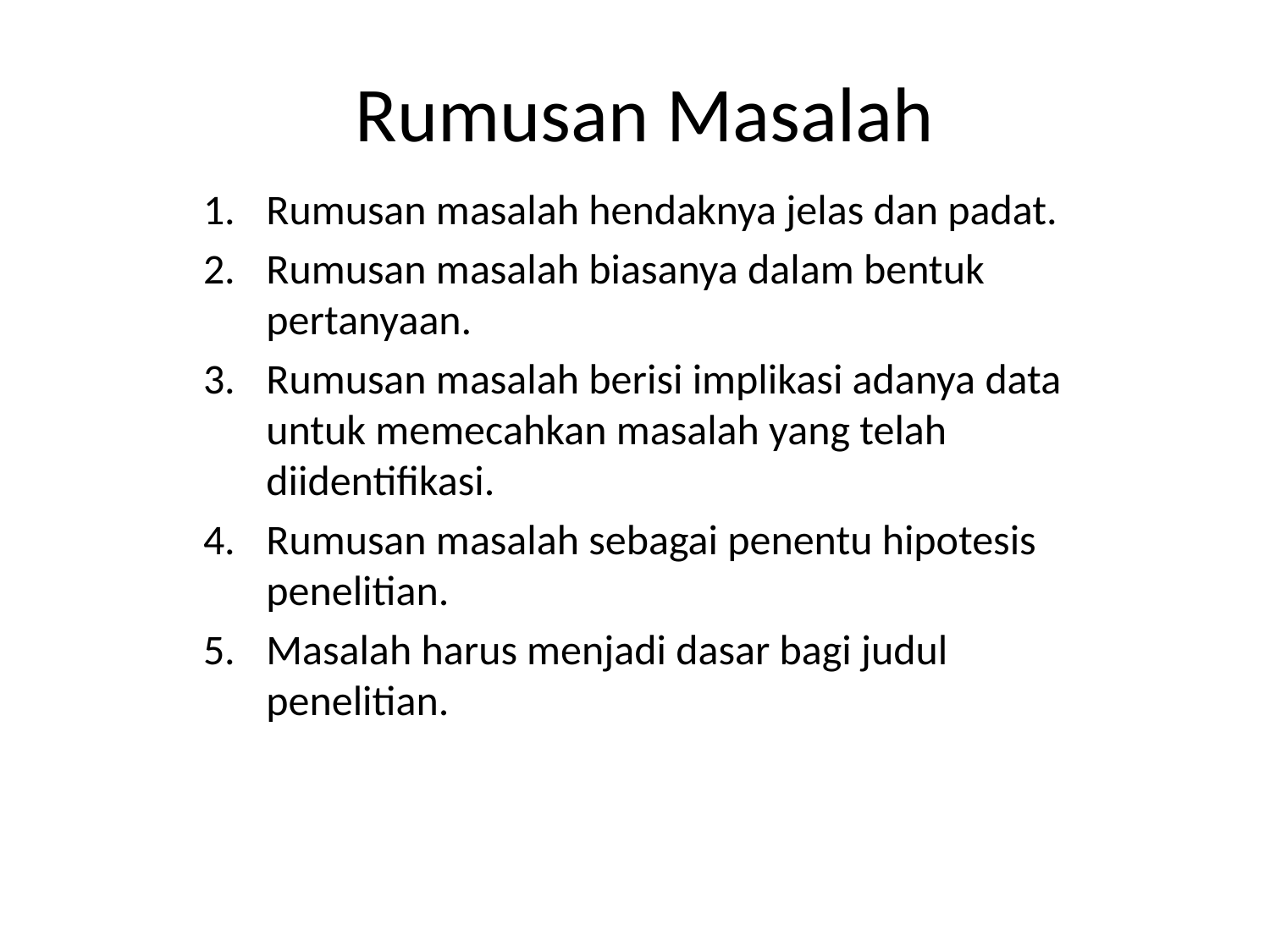

# Rumusan Masalah
Rumusan masalah hendaknya jelas dan padat.
Rumusan masalah biasanya dalam bentuk pertanyaan.
Rumusan masalah berisi implikasi adanya data untuk memecahkan masalah yang telah diidentifikasi.
Rumusan masalah sebagai penentu hipotesis penelitian.
Masalah harus menjadi dasar bagi judul penelitian.